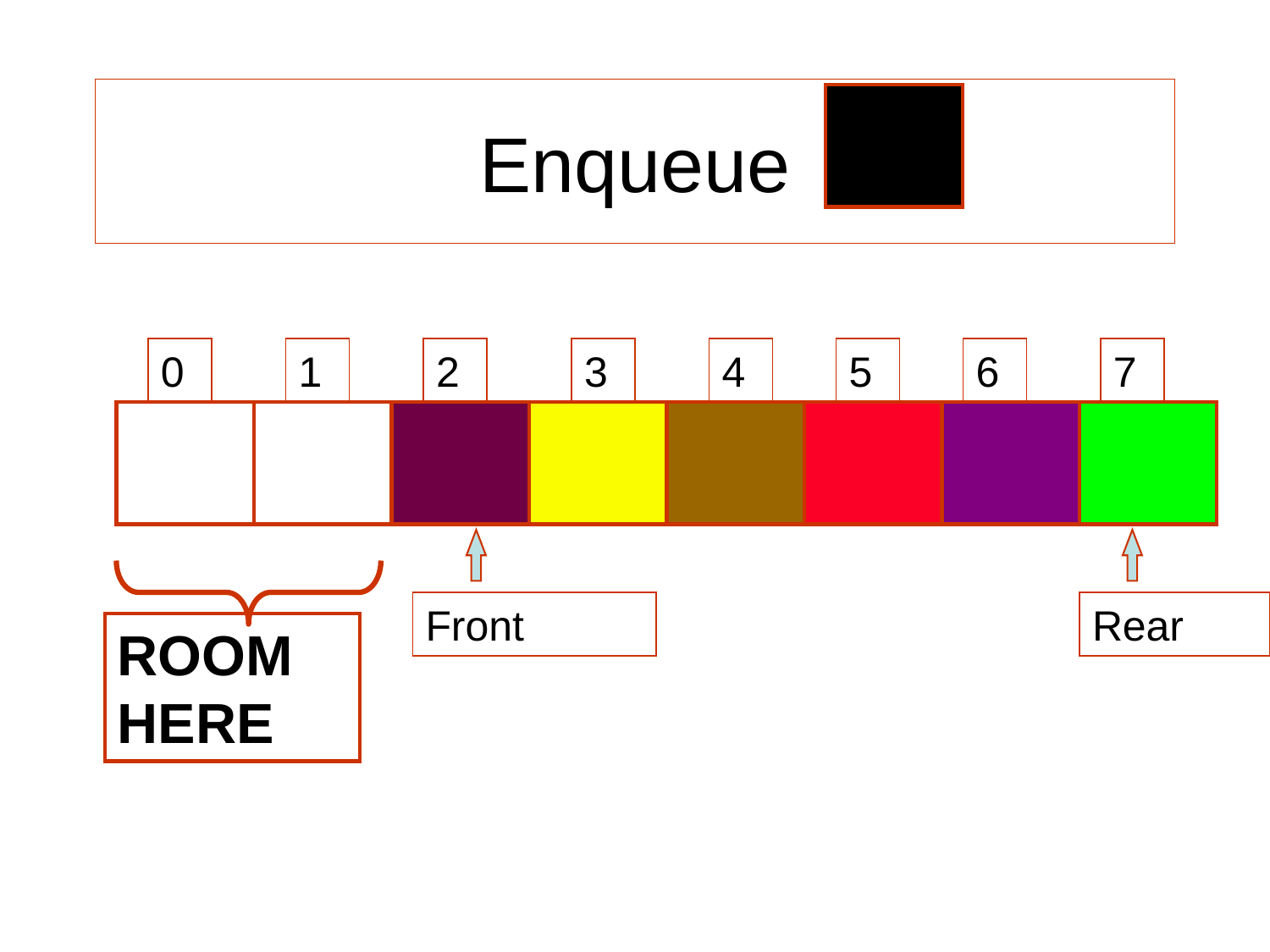

# Enqueue

0
1
2
3
4
5
6
7

Front
Rear
ROOM   HERE